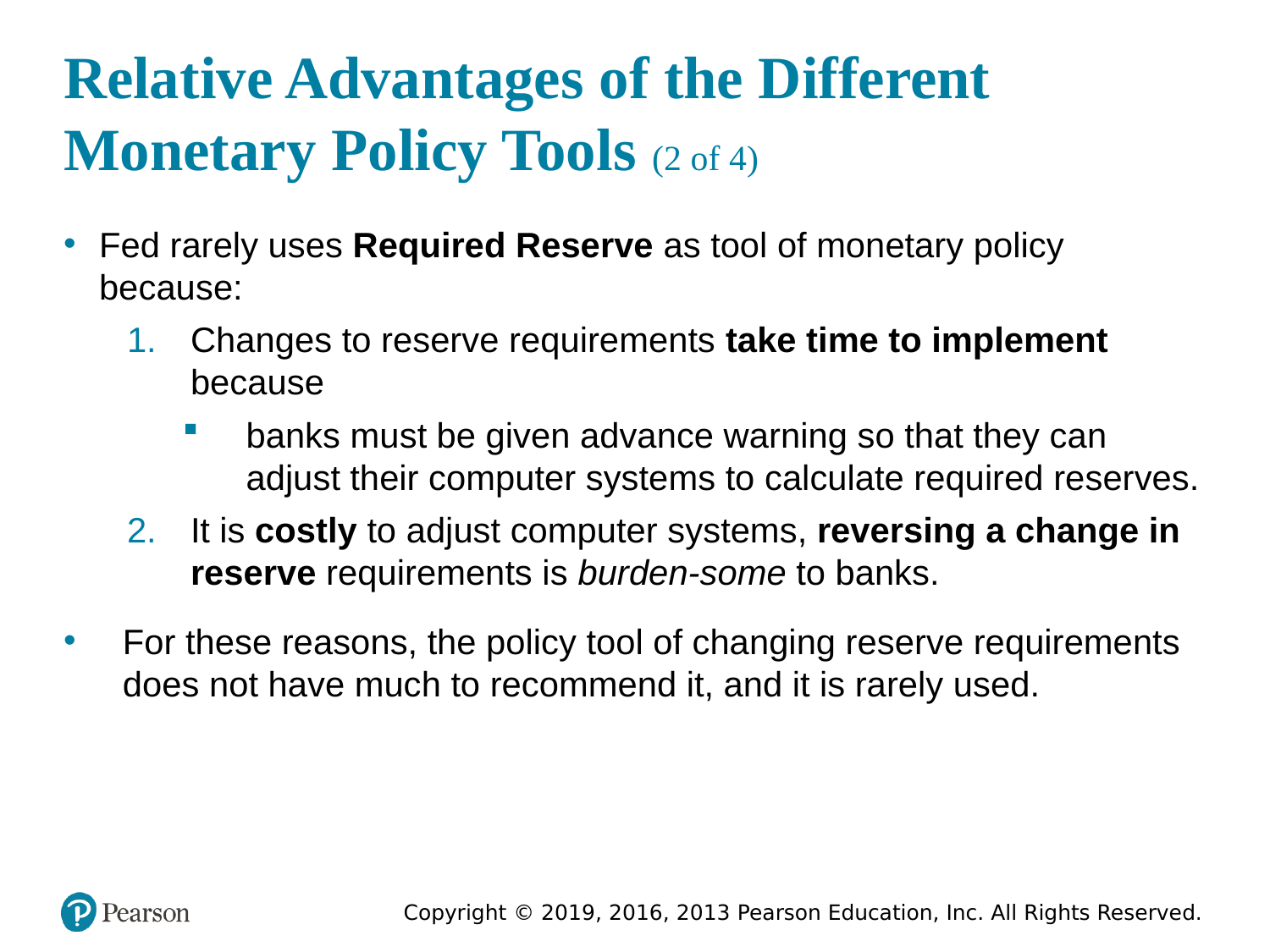

# Relative Advantages of the Different Monetary Policy Tools (2 of 4)
Fed rarely uses Required Reserve as tool of monetary policy because:
Changes to reserve requirements take time to implement because
banks must be given advance warning so that they can adjust their computer systems to calculate required reserves.
It is costly to adjust computer systems, reversing a change in reserve requirements is burden-some to banks.
For these reasons, the policy tool of changing reserve requirements does not have much to recommend it, and it is rarely used.